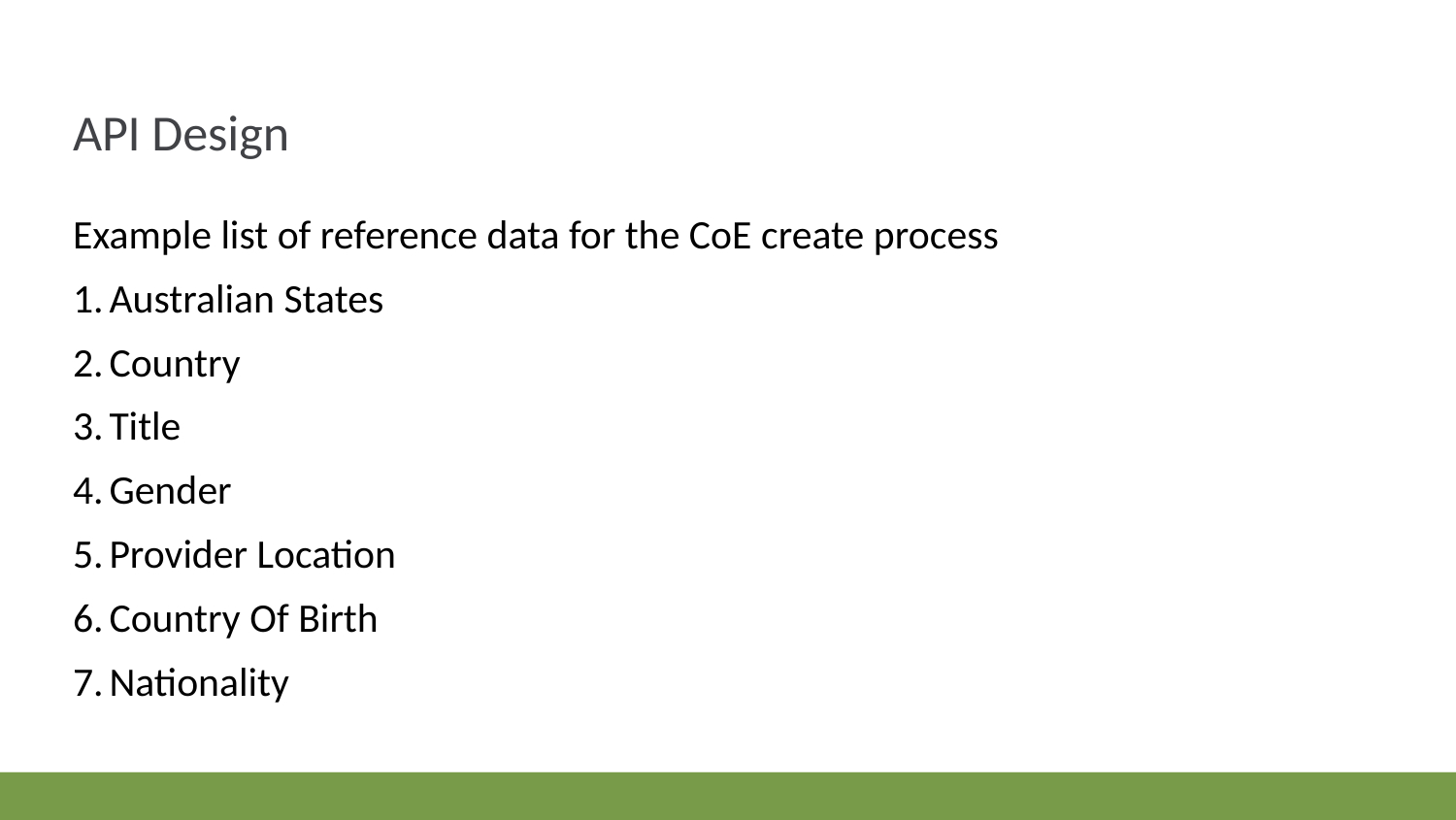

# API Design
Example list of reference data for the CoE create process
Australian States
Country
Title
Gender
Provider Location
Country Of Birth
Nationality